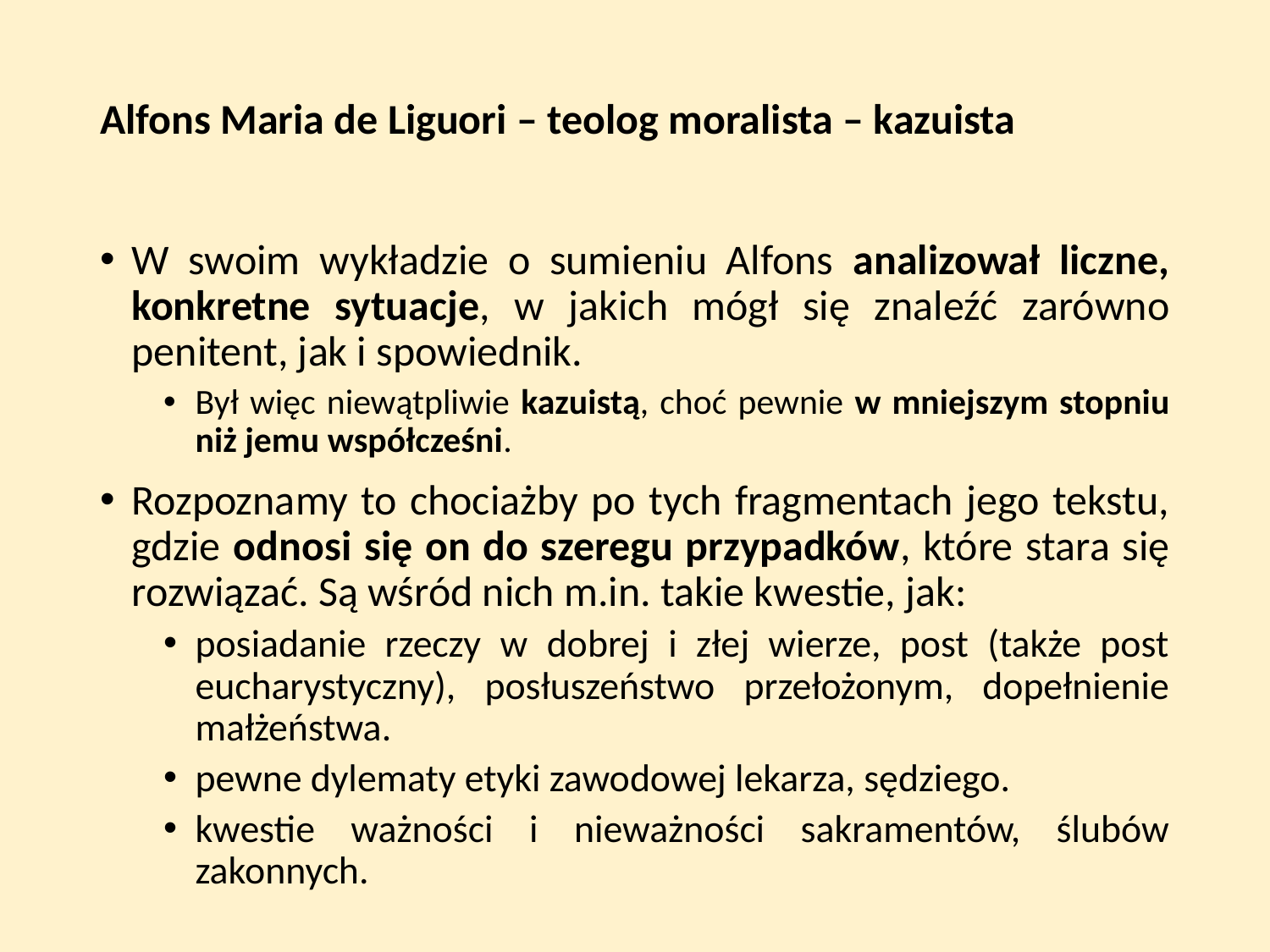

# Alfons Maria de Liguori – teolog moralista – kazuista
W swoim wykładzie o sumieniu Alfons analizował liczne, konkretne sytuacje, w jakich mógł się znaleźć zarówno penitent, jak i spowiednik.
Był więc niewątpliwie kazuistą, choć pewnie w mniejszym stopniu niż jemu współcześni.
Rozpoznamy to chociażby po tych fragmentach jego tekstu, gdzie odnosi się on do szeregu przypadków, które stara się rozwiązać. Są wśród nich m.in. takie kwestie, jak:
posiadanie rzeczy w dobrej i złej wierze, post (także post eucharystyczny), posłuszeństwo przełożonym, dopełnienie małżeństwa.
pewne dylematy etyki zawodowej lekarza, sędziego.
kwestie ważności i nieważności sakramentów, ślubów zakonnych.